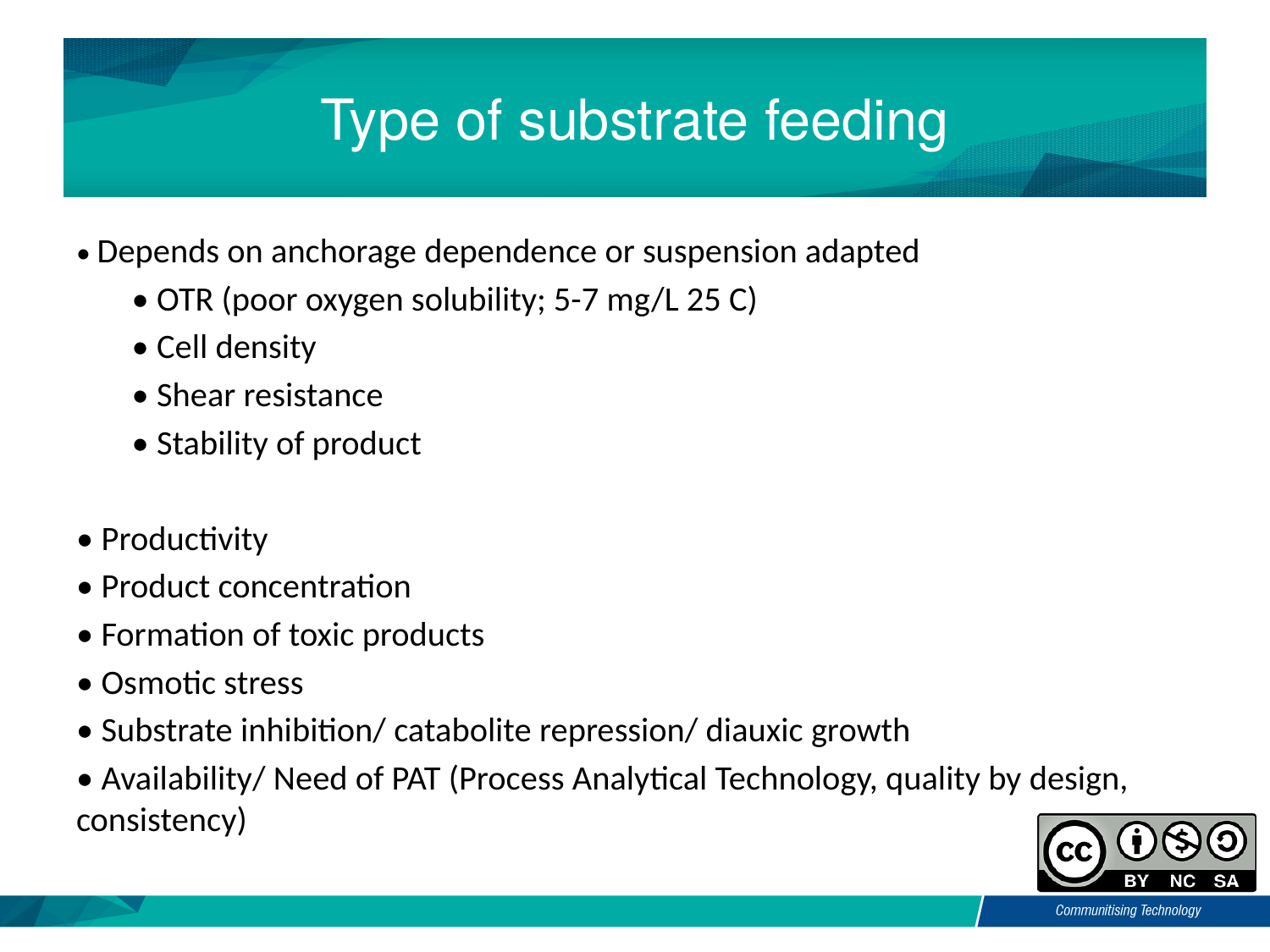

# Type of substrate feeding
• Depends on anchorage dependence or suspension adapted
• OTR (poor oxygen solubility; 5-7 mg/L 25 C)
• Cell density
• Shear resistance
• Stability of product

• Productivity
• Product concentration
• Formation of toxic products
• Osmotic stress
• Substrate inhibition/ catabolite repression/ diauxic growth
• Availability/ Need of PAT (Process Analytical Technology, quality by design, consistency)